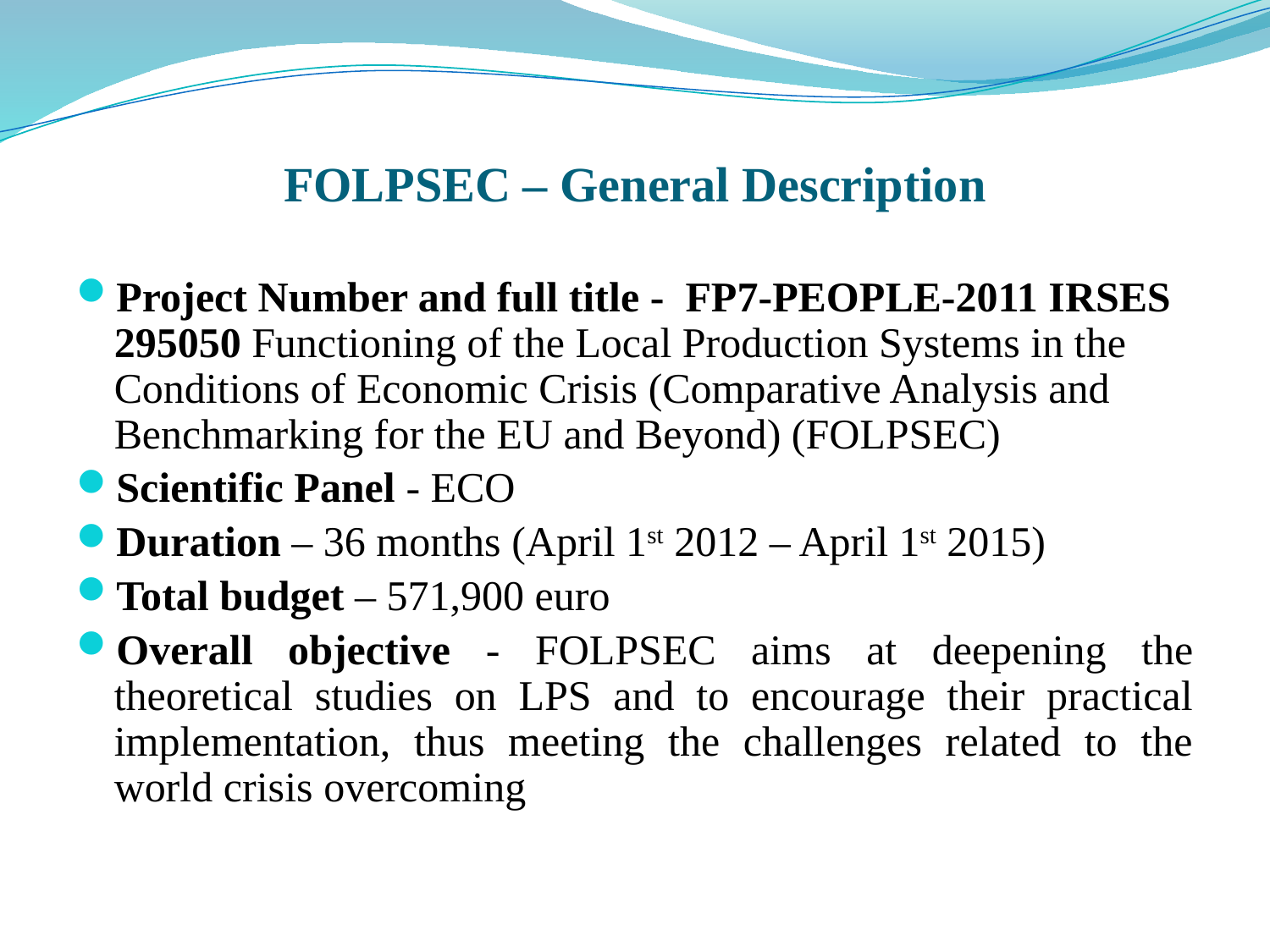

# FOLPSEC – General Description
Project Number and full title -  FP7-PEOPLE-2011 IRSES 295050 Functioning of the Local Production Systems in the Conditions of Economic Crisis (Comparative Analysis and Benchmarking for the EU and Beyond) (FOLPSEC)
Scientific Panel - ECO
Duration – 36 months (April 1st 2012 – April 1st 2015)
Total budget – 571,900 euro
Overall objective - FOLPSEC aims at deepening the theoretical studies on LPS and to encourage their practical implementation, thus meeting the challenges related to the world crisis overcoming